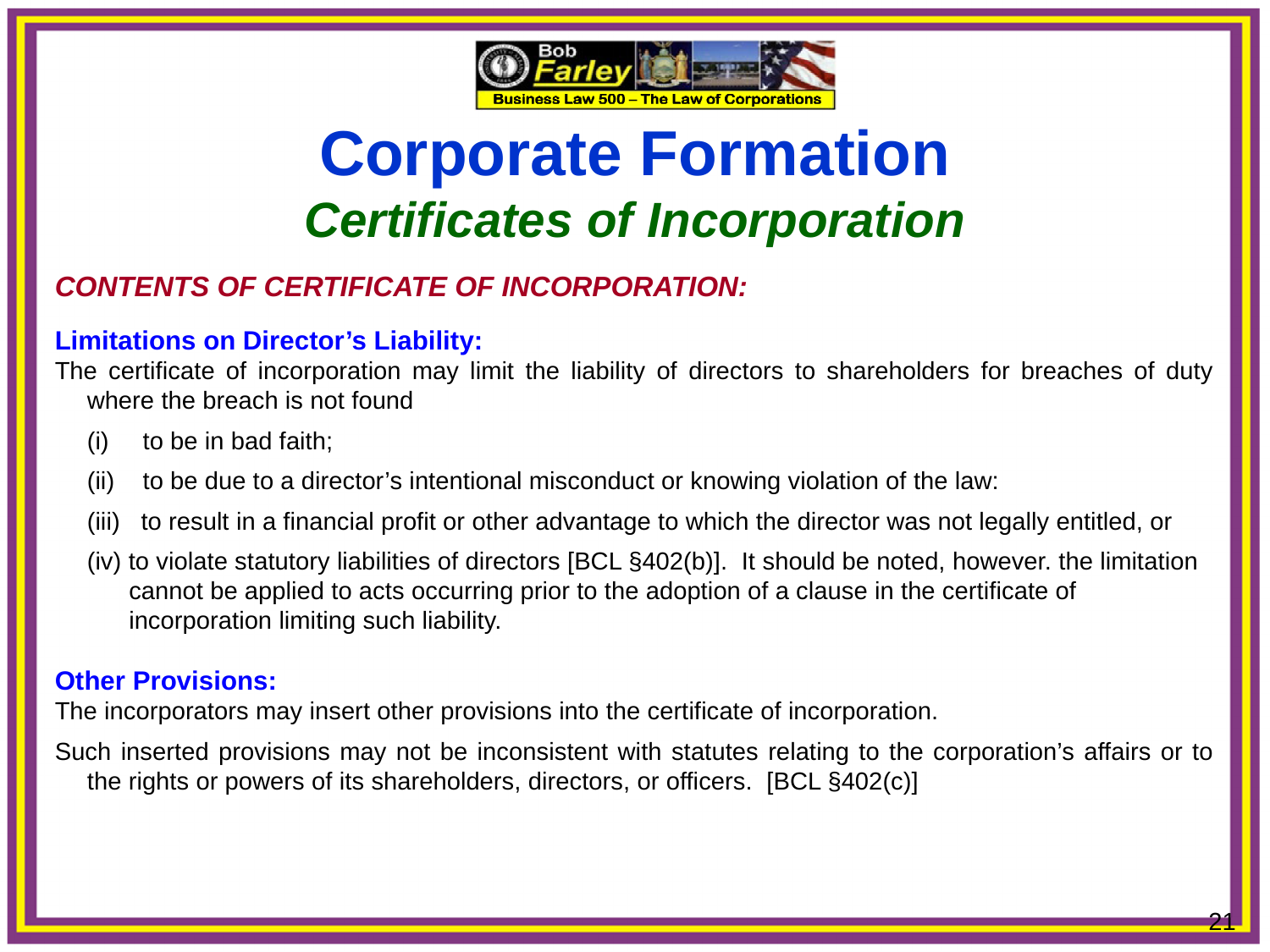

Corporate Formation
Certificates of Incorporation

CONTENTS OF CERTIFICATE OF INCORPORATION:

Limitations on Director’s Liability:
The certificate of incorporation may limit the liability of directors to shareholders for breaches of duty where the breach is not found

to be in bad faith;

to be due to a director’s intentional misconduct or knowing violation of the law:

(iii)   to result in a financial profit or other advantage to which the director was not legally entitled, or

(iv) to violate statutory liabilities of directors [BCL §402(b)].  It should be noted, however. the limitation
      cannot be applied to acts occurring prior to the adoption of a clause in the certificate of
      incorporation limiting such liability.

Other Provisions:
The incorporators may insert other provisions into the certificate of incorporation.

Such inserted provisions may not be inconsistent with statutes relating to the corporation’s affairs or to the rights or powers of its shareholders, directors, or officers.  [BCL §402(c)]

21